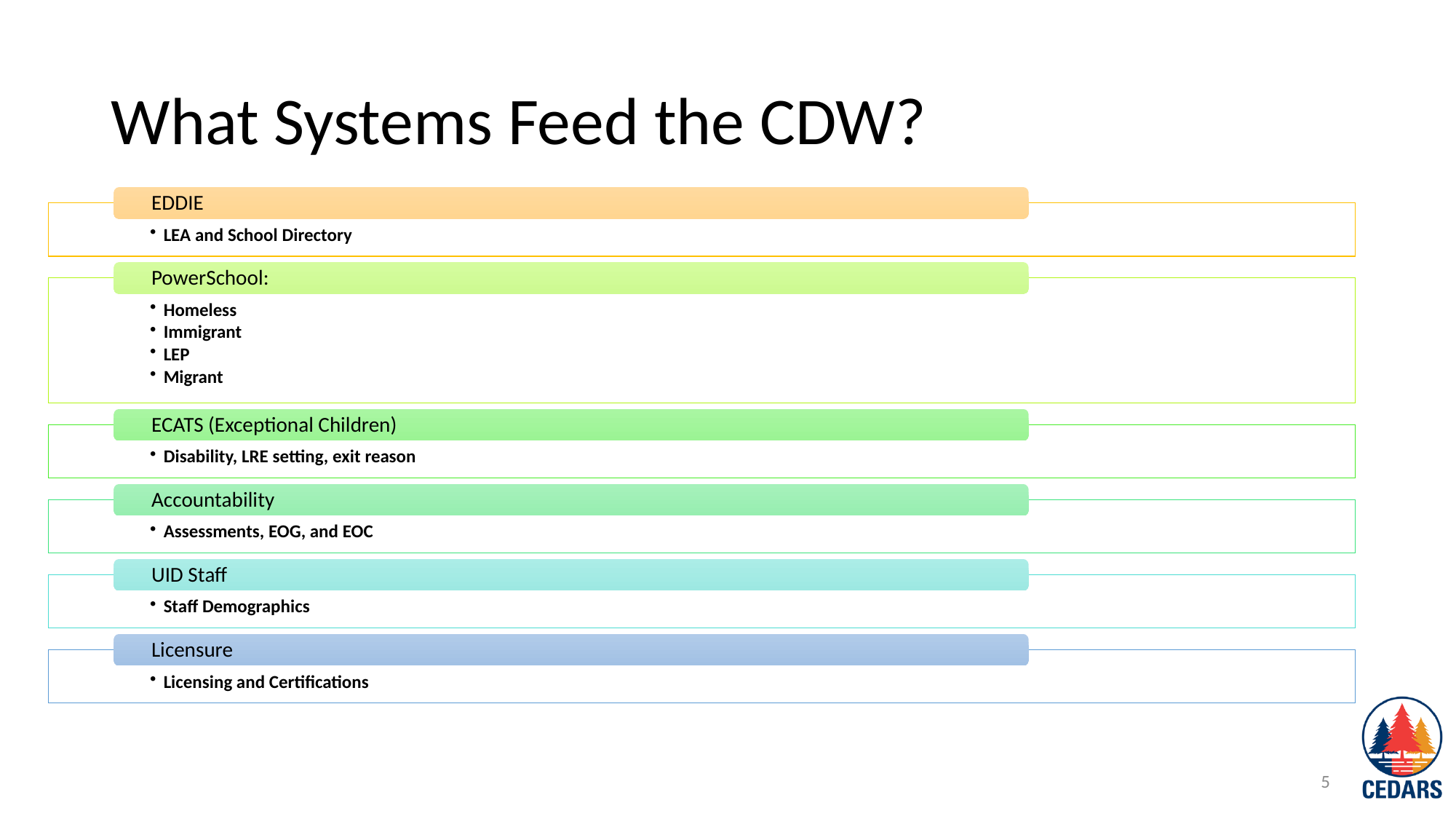

# What Systems Feed the CDW?
LEA and School Directory
EDDIE
Homeless
Immigrant
LEP
Migrant
PowerSchool:
Disability, LRE setting, exit reason
ECATS (Exceptional Children)
Assessments, EOG, and EOC
Accountability
Staff Demographics
UID Staff
Licensing and Certifications
Licensure
5